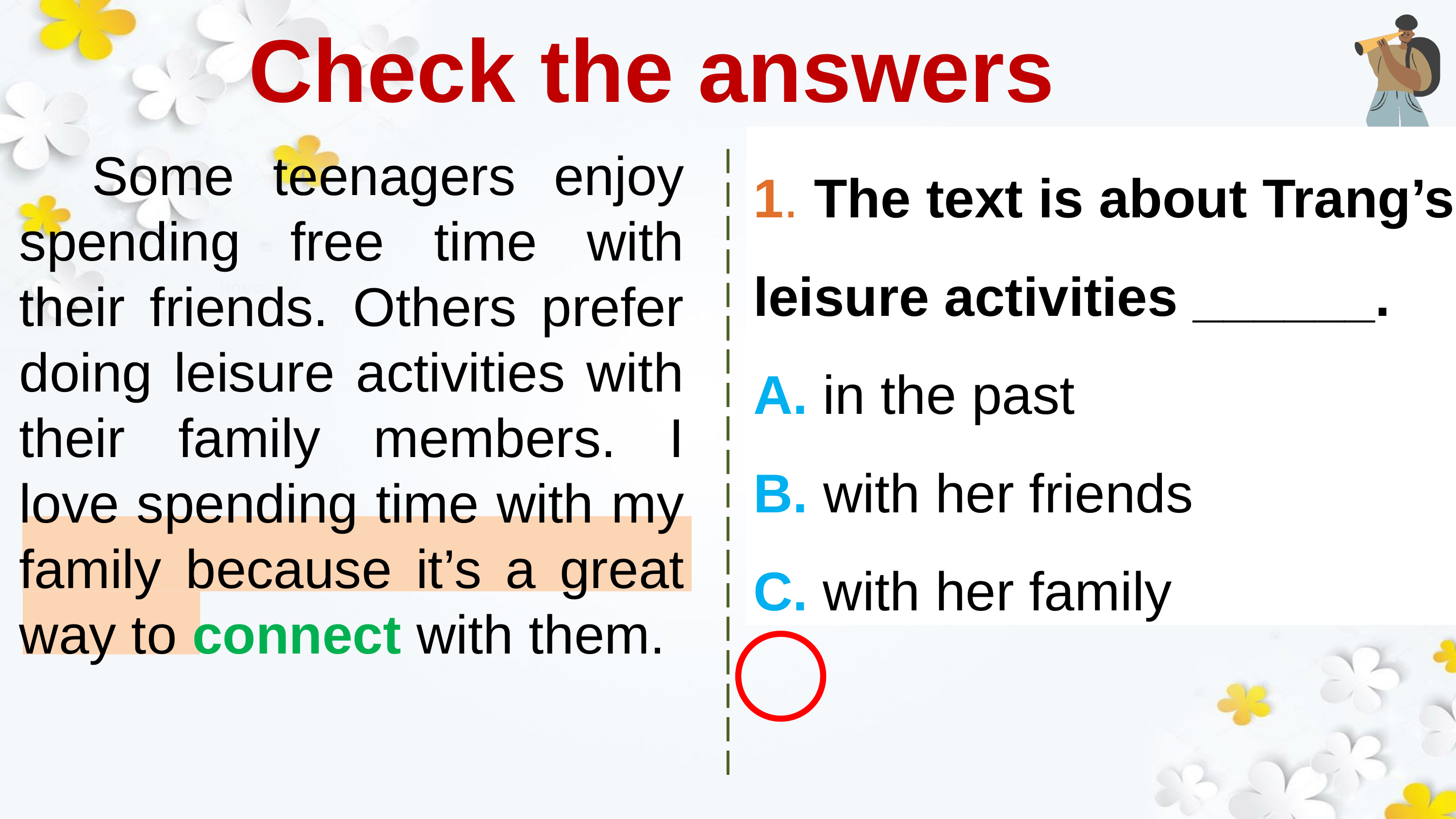

Check the answers

1. The text is about Trang’s leisure activities ______.
A. in the past
B. with her friends
C. with her family
	Some teenagers enjoy spending free time with their friends. Others prefer doing leisure activities with their family members. I love spending time with my family because it’s a great way to connect with them.